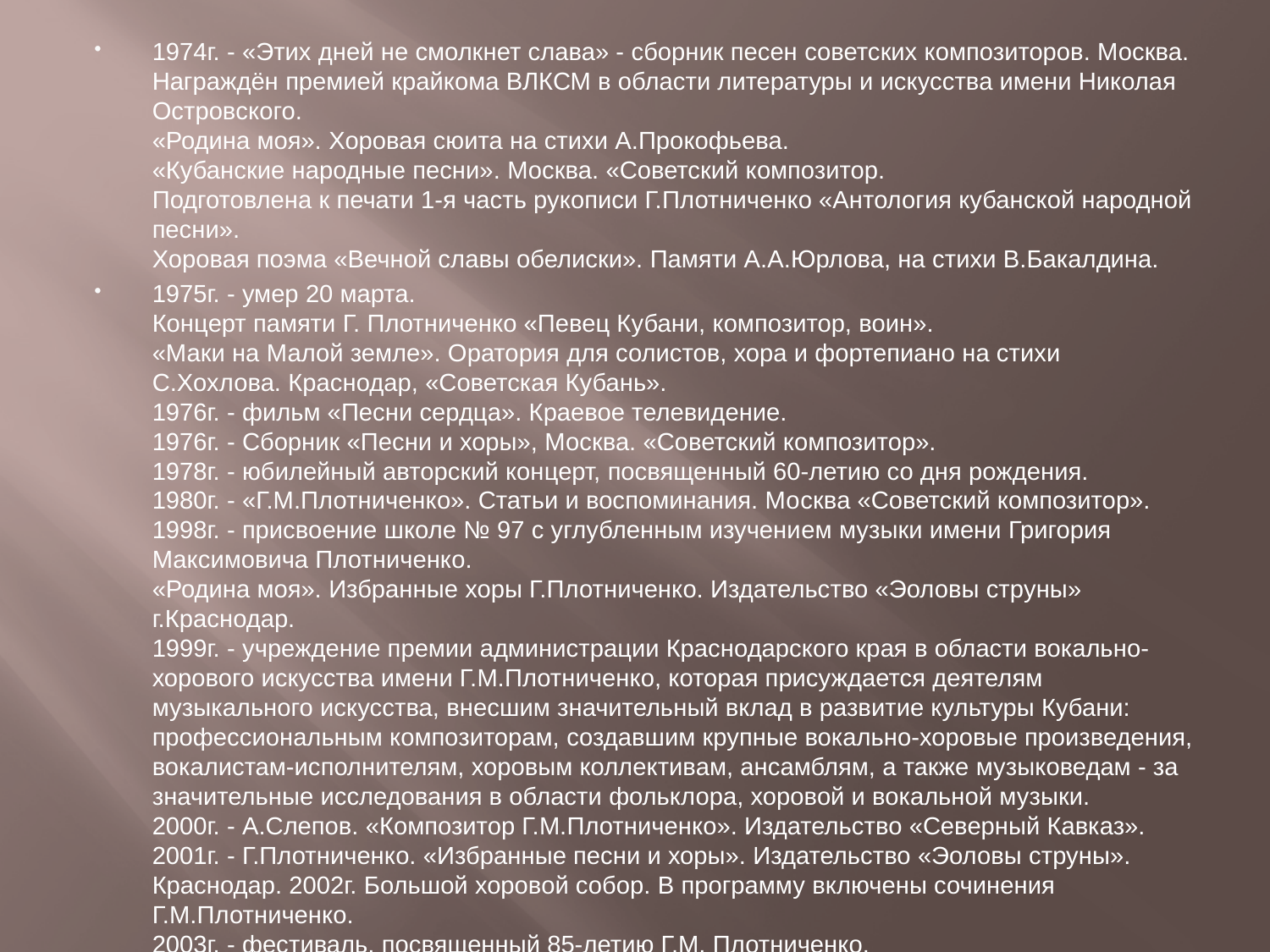

1974г. - «Этих дней не смолкнет слава» - сборник песен советских композиторов. Москва. Награждён премией крайкома ВЛКСМ в области литературы и искусства имени Николая Островского.
«Родина моя». Хоровая сюита на стихи А.Прокофьева.
«Кубанские народные песни». Москва. «Советский композитор.
Подготовлена к печати 1-я часть рукописи Г.Плотниченко «Антология кубанской народной песни».
Хоровая поэма «Вечной славы обелиски». Памяти А.А.Юрлова, на стихи В.Бакалдина.
1975г. - умер 20 марта.
Концерт памяти Г. Плотниченко «Певец Кубани, композитор, воин».
«Маки на Малой земле». Оратория для солистов, хора и фортепиано на стихи С.Хохлова. Краснодар, «Советская Кубань».
1976г. - фильм «Песни сердца». Краевое телевидение.
1976г. - Сборник «Песни и хоры», Москва. «Советский композитор».
1978г. - юбилейный авторский концерт, посвященный 60-летию со дня рождения. 
1980г. - «Г.М.Плотниченко». Статьи и воспоминания. Мо­сква «Советский композитор».
1998г. - присвоение школе № 97 с углубленным изучени­ем музыки имени Григория Максимовича Плотниченко.
«Родина моя». Избранные хоры Г.Плотниченко. Издательство «Эоловы струны» г.Краснодар.
1999г. - учреждение премии администрации Краснодарского края в области вокально-хорового искус­ства имени Г.М.Плотниченко, которая присуждается деятелям музыкального искусства, внесшим значительный вклад в развитие культуры Кубани: профессиональным композиторам, создавшим крупные вокально-хоровые произведения, вокалистам-исполнителям, хоровым коллективам, ансамблям, а также музыковедам - за значительные исследования в области фольклора, хоровой и вокальной музыки. 
2000г. - А.Слепов. «Композитор Г.М.Плотниченко». Издательство «Северный Кавказ».
2001г. - Г.Плотниченко. «Избранные песни и хоры». Издательство «Эоловы струны». Краснодар. 2002г. Большой хоровой собор. В программу включены сочинения Г.М.Плотниченко.
2003г. - фестиваль, посвященный 85-летию Г.М. Плотниченко.